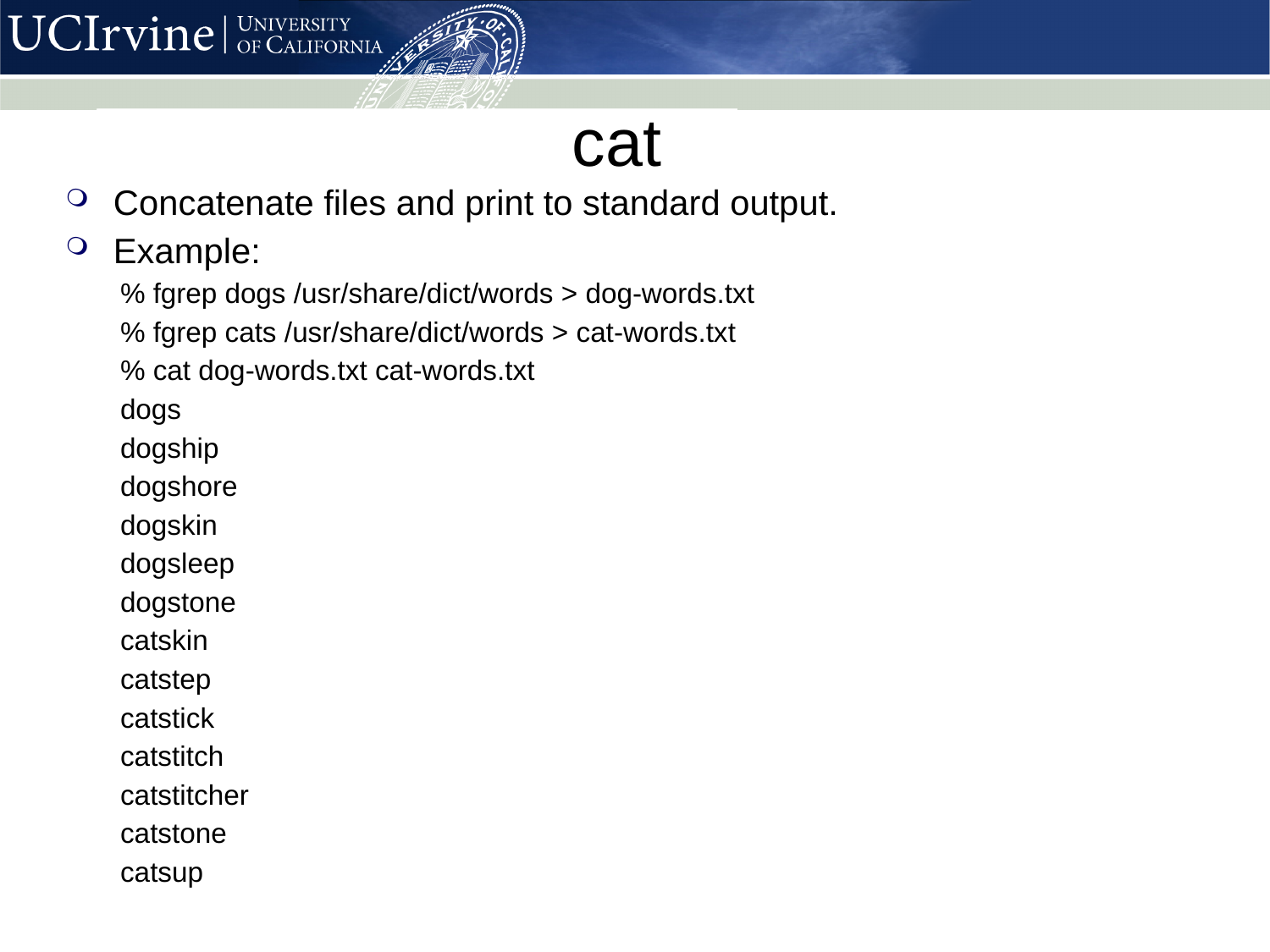

# cat
Concatenate files and print to standard output.
Example:
% fgrep dogs /usr/share/dict/words > dog-words.txt
% fgrep cats /usr/share/dict/words > cat-words.txt
% cat dog-words.txt cat-words.txt
dogs
dogship
dogshore
dogskin
dogsleep
dogstone
catskin
catstep
catstick
catstitch
catstitcher
catstone
catsup